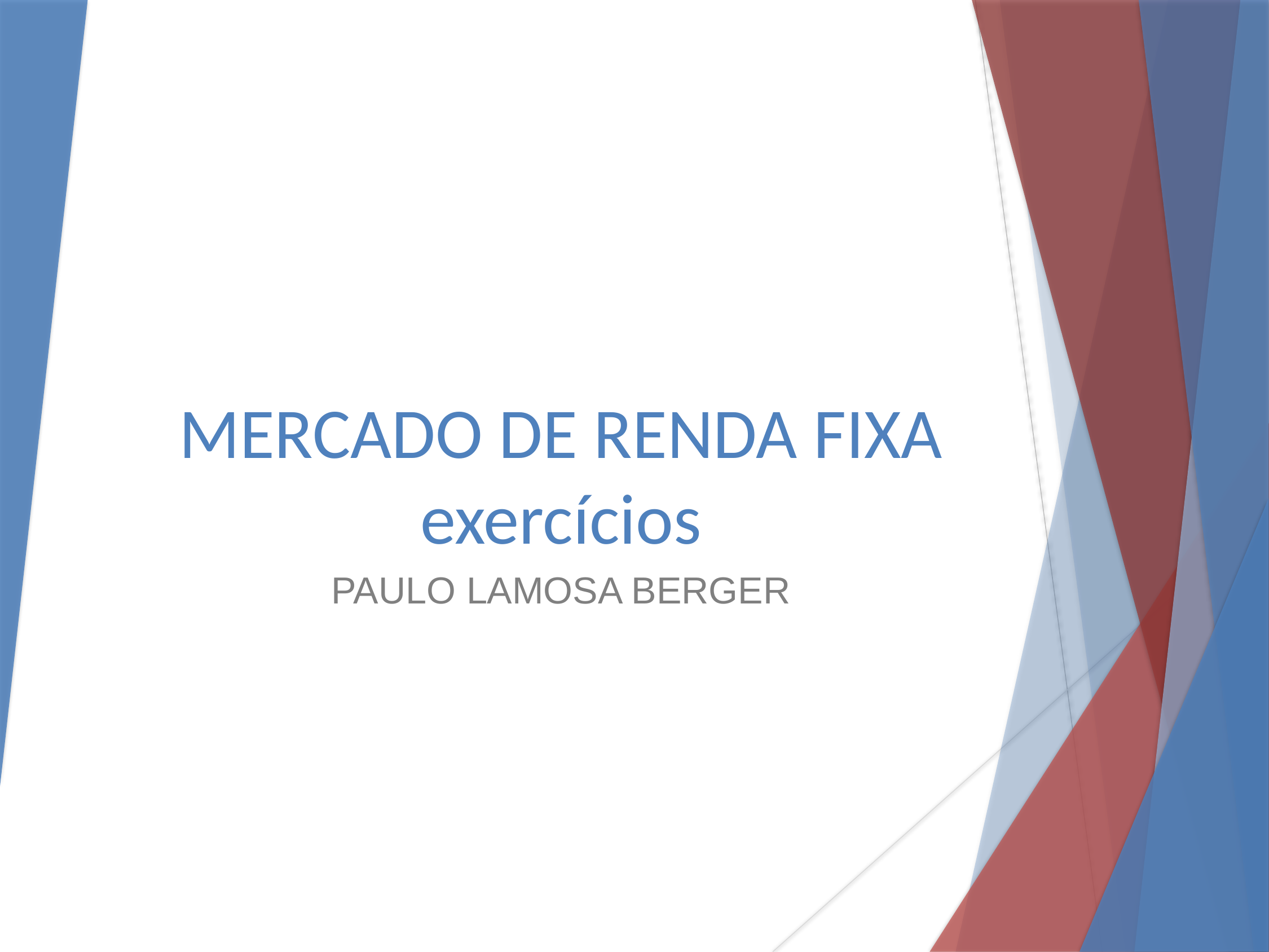

# MERCADO DE RENDA FIXA exercícios
PAULO LAMOSA BERGER